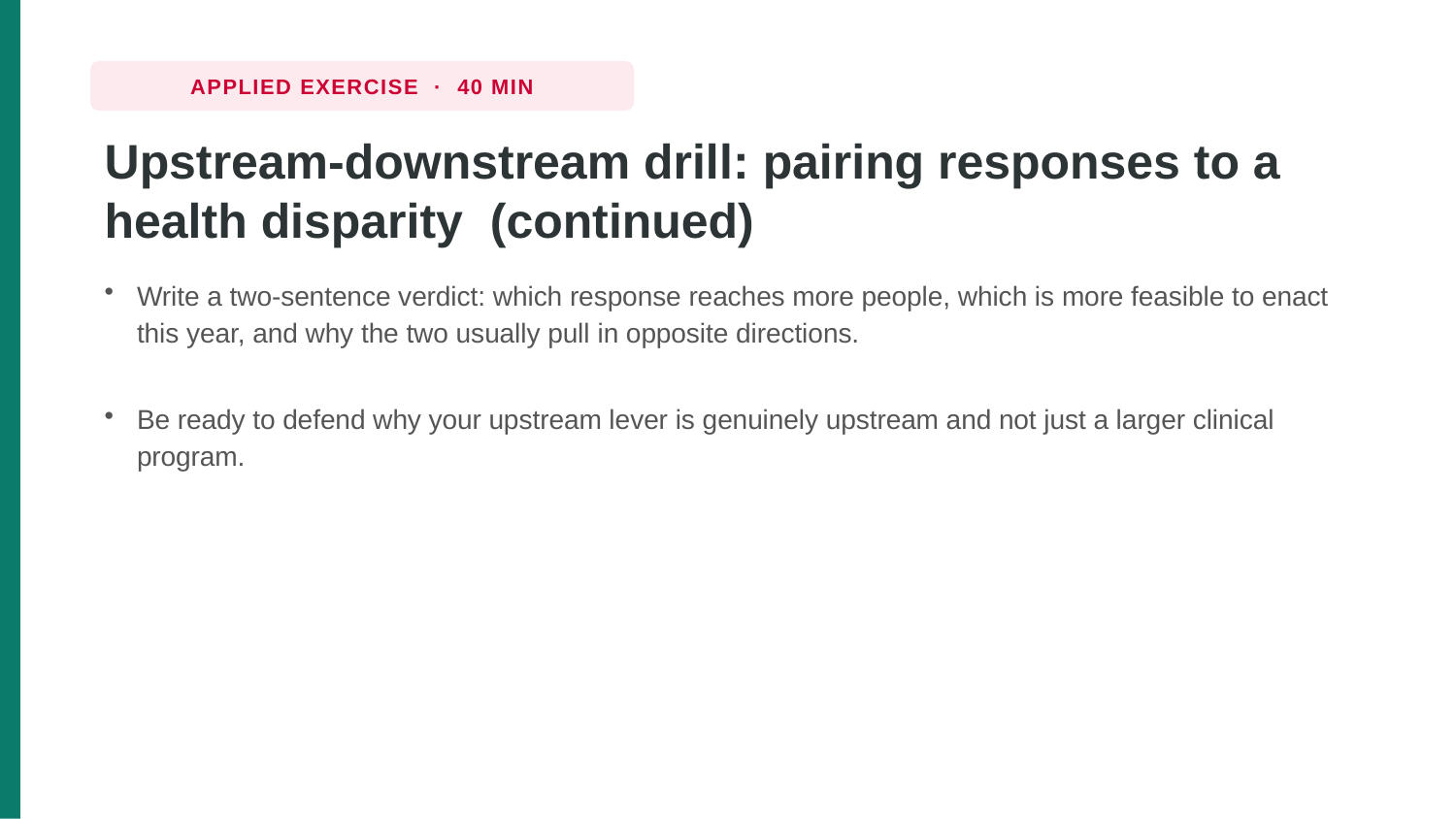

APPLIED EXERCISE  ·  40 MIN
Upstream-downstream drill: pairing responses to a health disparity  (continued)
Write a two-sentence verdict: which response reaches more people, which is more feasible to enact this year, and why the two usually pull in opposite directions.
Be ready to defend why your upstream lever is genuinely upstream and not just a larger clinical program.